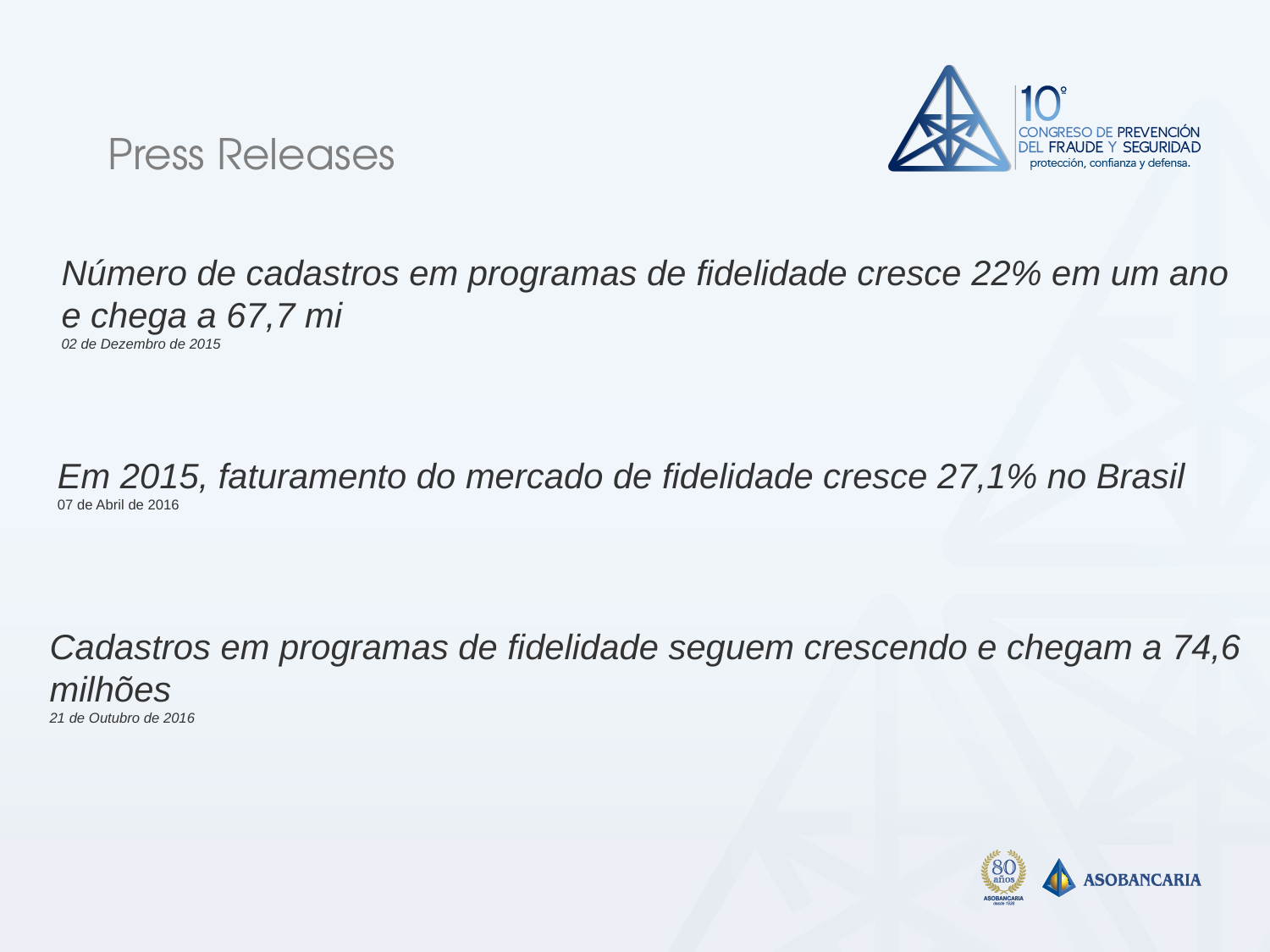

Press Releases
Número de cadastros em programas de fidelidade cresce 22% em um ano e chega a 67,7 mi
02 de Dezembro de 2015
Em 2015, faturamento do mercado de fidelidade cresce 27,1% no Brasil
07 de Abril de 2016
Cadastros em programas de fidelidade seguem crescendo e chegam a 74,6 milhões
21 de Outubro de 2016